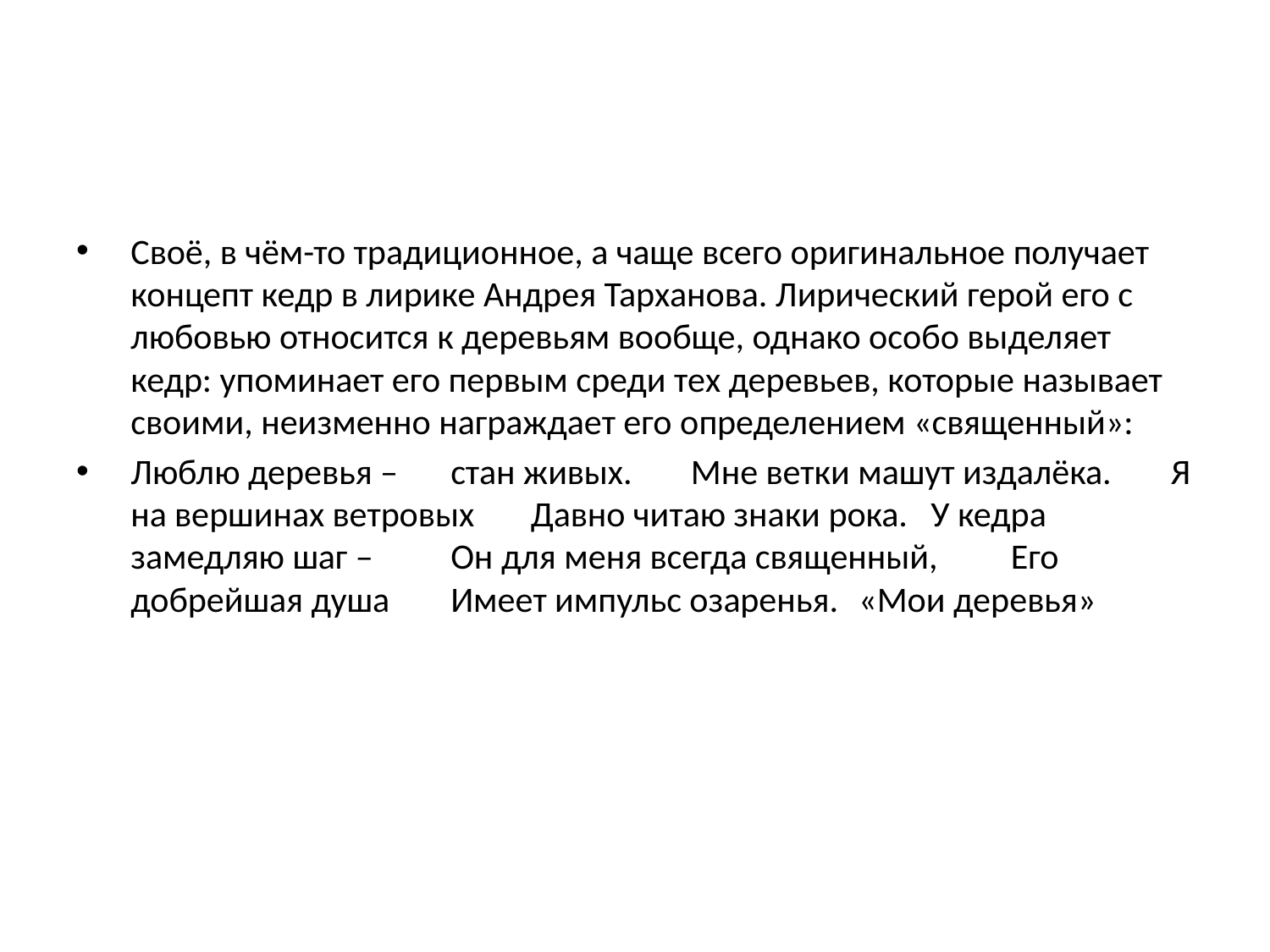

#
Своё, в чём-то традиционное, а чаще всего оригинальное получает концепт кедр в лирике Андрея Тарханова. Лирический герой его с любовью относится к деревьям вообще, однако особо выделяет кедр: упоминает его первым среди тех деревьев, которые называет своими, неизменно награждает его определением «священный»:
Люблю деревья – 											стан живых. 								Мне ветки машут издалёка. 								Я на вершинах ветровых 								Давно читаю знаки рока. 								У кедра замедляю шаг – 								Он для меня всегда священный, 								Его добрейшая душа 									Имеет импульс озаренья.								 «Мои деревья»